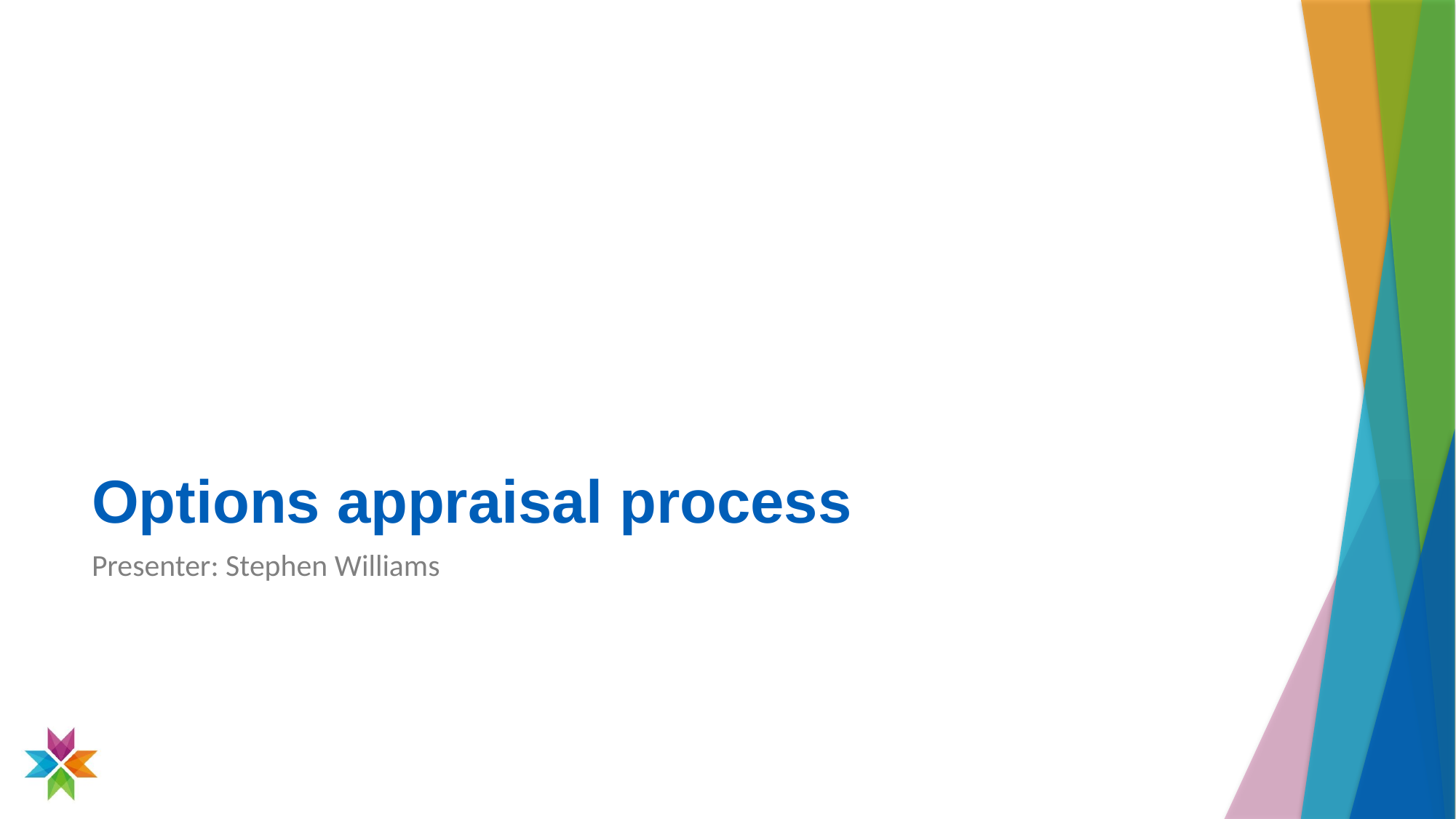

# Options appraisal process
Presenter: Stephen Williams